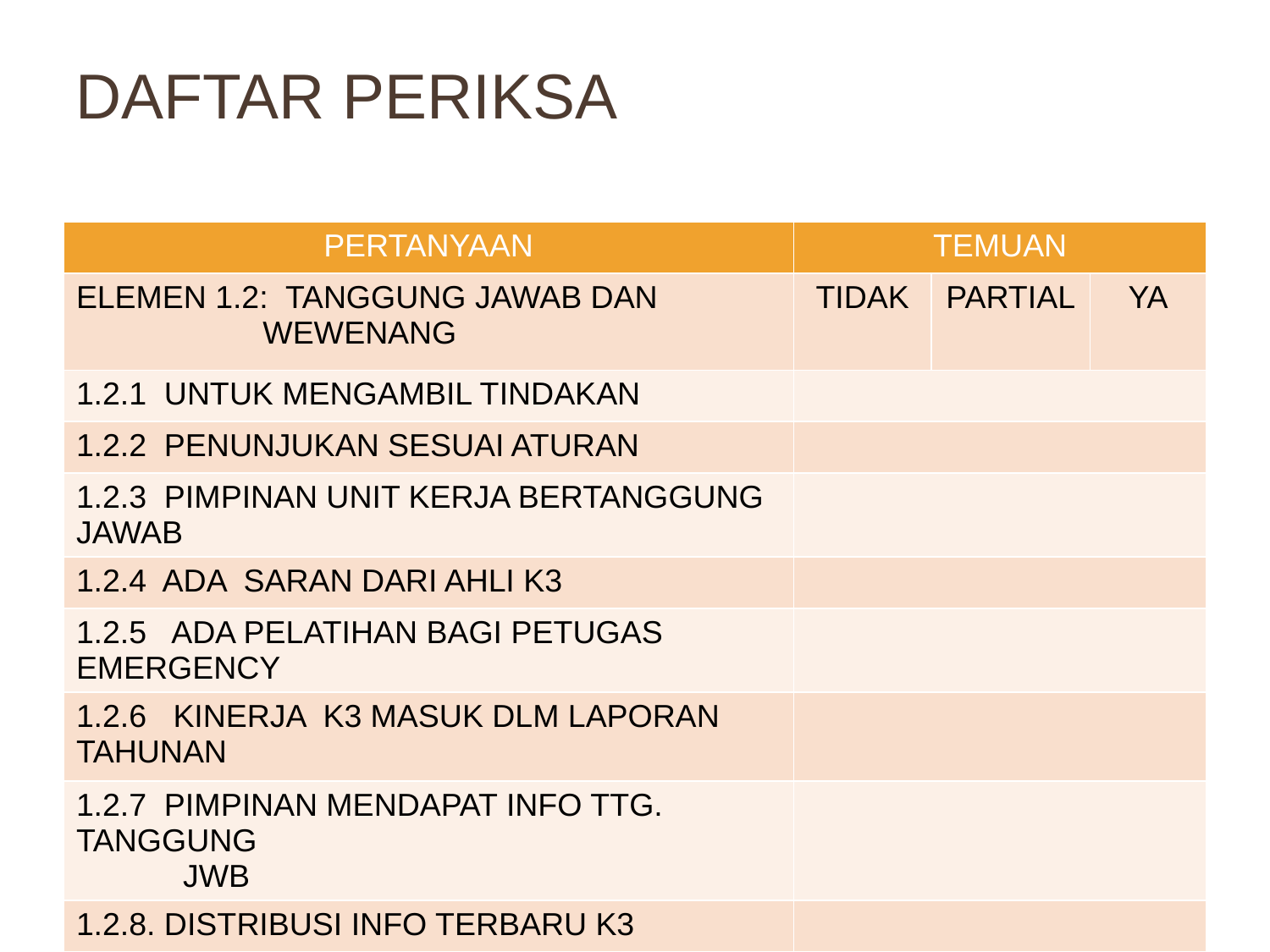

# Daftar Periksa
| PERTANYAAN | TEMUAN |  |  |
| --- | --- | --- | --- |
| ELEMEN 1.2: TANGGUNG JAWAB DAN WEWENANG | TIDAK | PARTIAL | YA |
| 1.2.1 UNTUK MENGAMBIL TINDAKAN |  |  |  |
| 1.2.2 PENUNJUKAN SESUAI ATURAN |  |  |  |
| 1.2.3 PIMPINAN UNIT KERJA BERTANGGUNG JAWAB |  |  |  |
| 1.2.4 ADA SARAN DARI AHLI K3 |  |  |  |
| 1.2.5 ADA PELATIHAN BAGI PETUGAS EMERGENCY |  |  |  |
| 1.2.6 KINERJA K3 MASUK DLM LAPORAN TAHUNAN |  |  |  |
| 1.2.7 PIMPINAN MENDAPAT INFO TTG. TANGGUNG JWB |  |  |  |
| 1.2.8. DISTRIBUSI INFO TERBARU K3 |  |  |  |
| 1.2.9.JAMINAN TERLAKSANANYA SISTEM SMK3 |  |  |  |